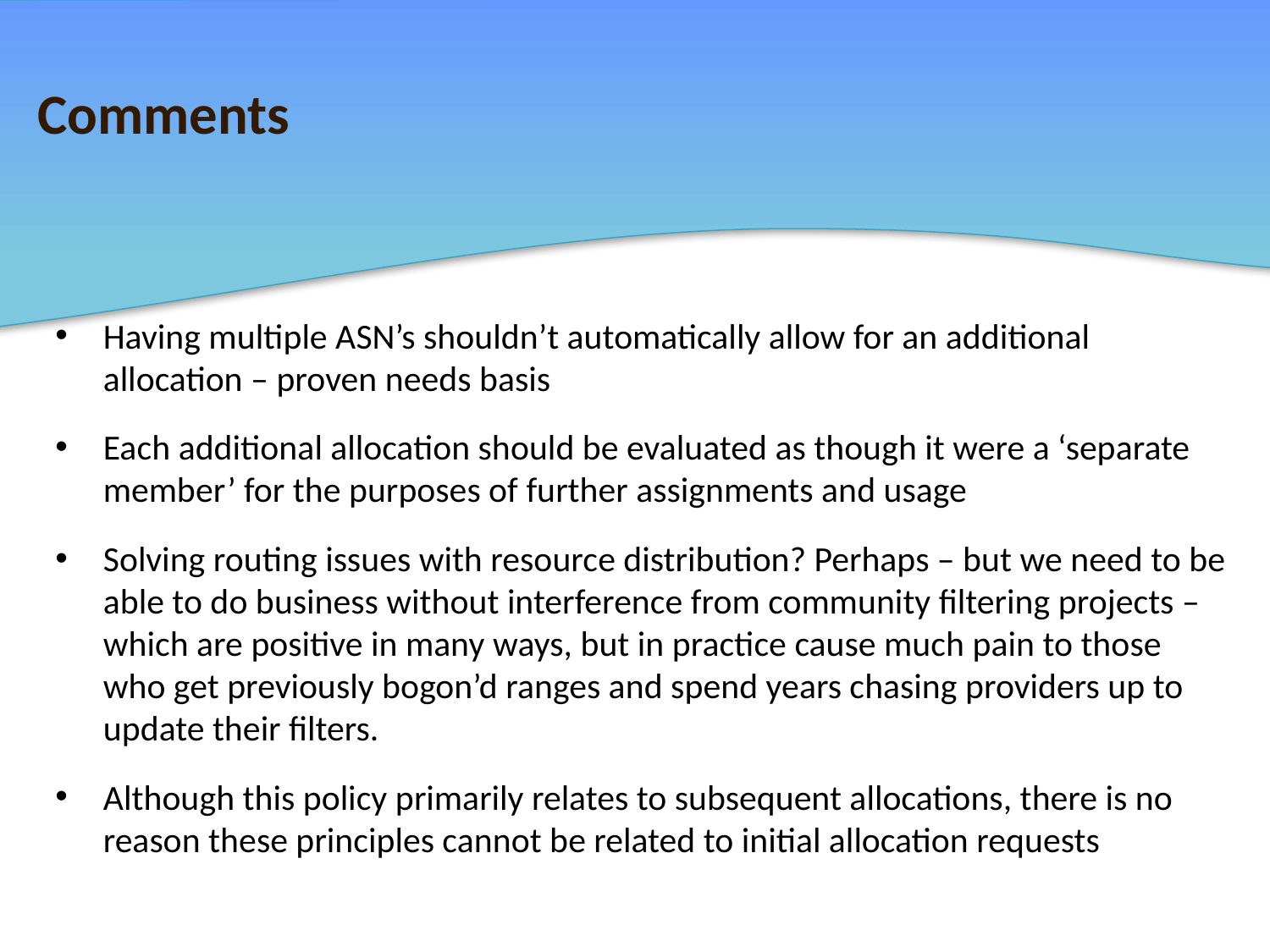

# Comments
Having multiple ASN’s shouldn’t automatically allow for an additional allocation – proven needs basis

Each additional allocation should be evaluated as though it were a ‘separate member’ for the purposes of further assignments and usage

Solving routing issues with resource distribution? Perhaps – but we need to be able to do business without interference from community filtering projects – which are positive in many ways, but in practice cause much pain to those who get previously bogon’d ranges and spend years chasing providers up to update their filters.

Although this policy primarily relates to subsequent allocations, there is no reason these principles cannot be related to initial allocation requests